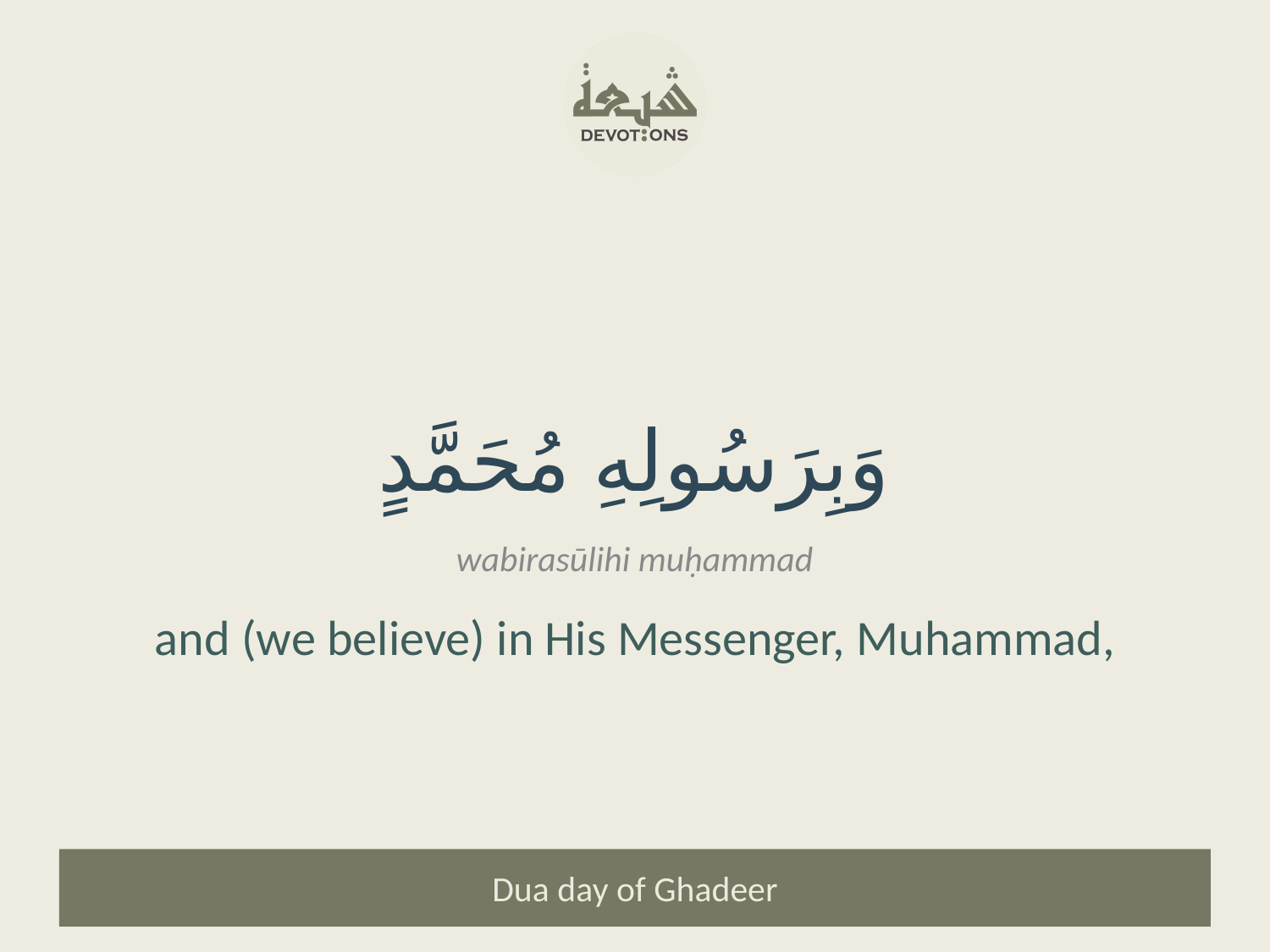

وَبِرَسُولِهِ مُحَمَّدٍ
wabirasūlihi muḥammad
and (we believe) in His Messenger, Muhammad,
Dua day of Ghadeer